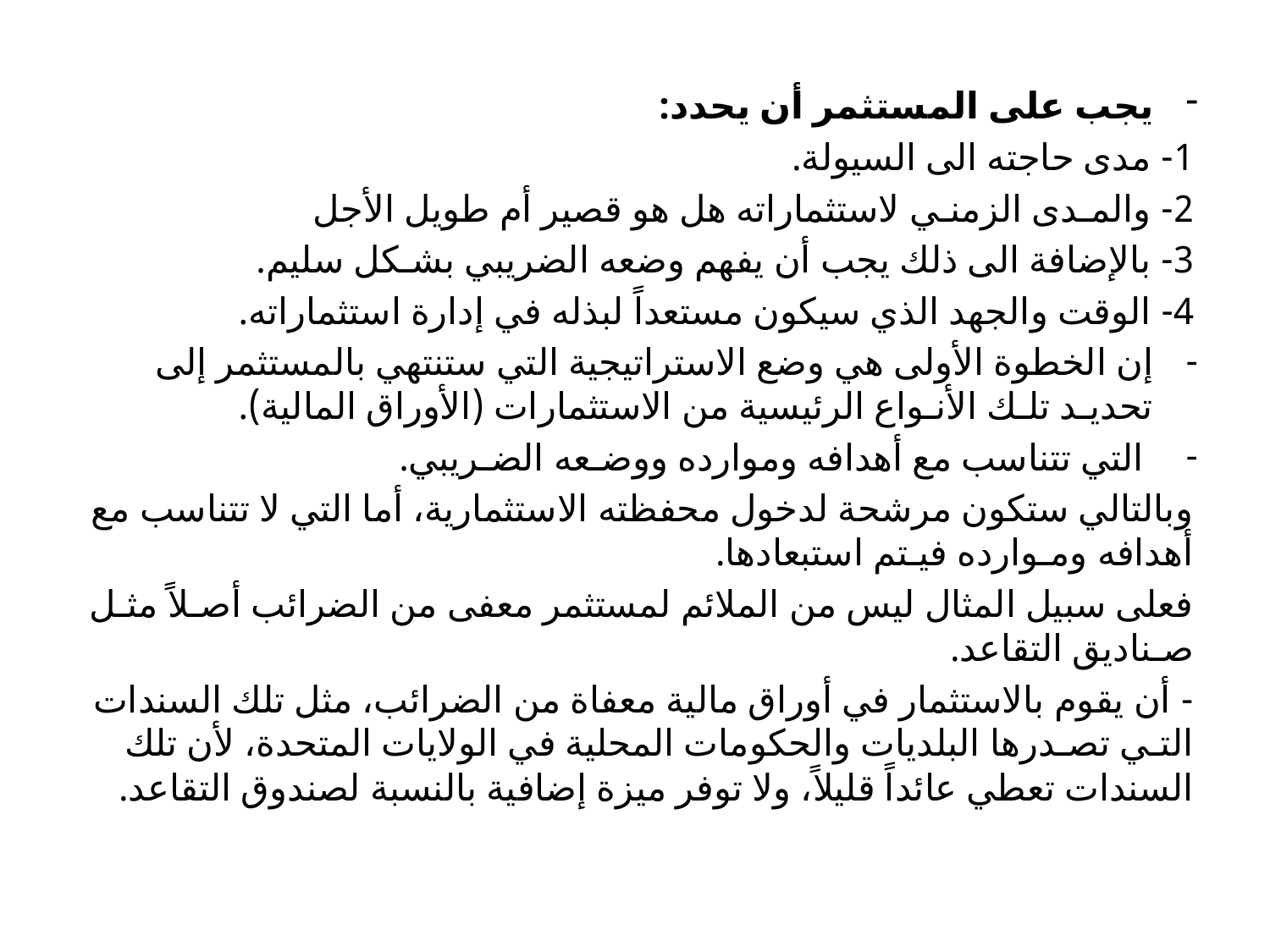

يجب على المستثمر أن يحدد:
1- مدى حاجته الى السيولة.
2- والمـدى الزمنـي لاستثماراته هل هو قصير أم طويل الأجل
3- بالإضافة الى ذلك يجب أن يفهم وضعه الضريبي بشـكل سليم.
4- الوقت والجهد الذي سيكون مستعداً لبذله في إدارة استثماراته.
إن الخطوة الأولى هي وضع الاستراتيجية التي ستنتهي بالمستثمر إلى تحديـد تلـك الأنـواع الرئيسية من الاستثمارات (الأوراق المالية).
 التي تتناسب مع أهدافه وموارده ووضـعه الضـريبي.
وبالتالي ستكون مرشحة لدخول محفظته الاستثمارية، أما التي لا تتناسب مع أهدافه ومـوارده فيـتم استبعادها.
فعلى سبيل المثال ليس من الملائم لمستثمر معفى من الضرائب أصـلاً مثـل صـناديق التقاعد.
- أن يقوم بالاستثمار في أوراق مالية معفاة من الضرائب، مثل تلك السندات التـي تصـدرها البلديات والحكومات المحلية في الولايات المتحدة، لأن تلك السندات تعطي عائداً قليلاً، ولا توفر ميزة إضافية بالنسبة لصندوق التقاعد.